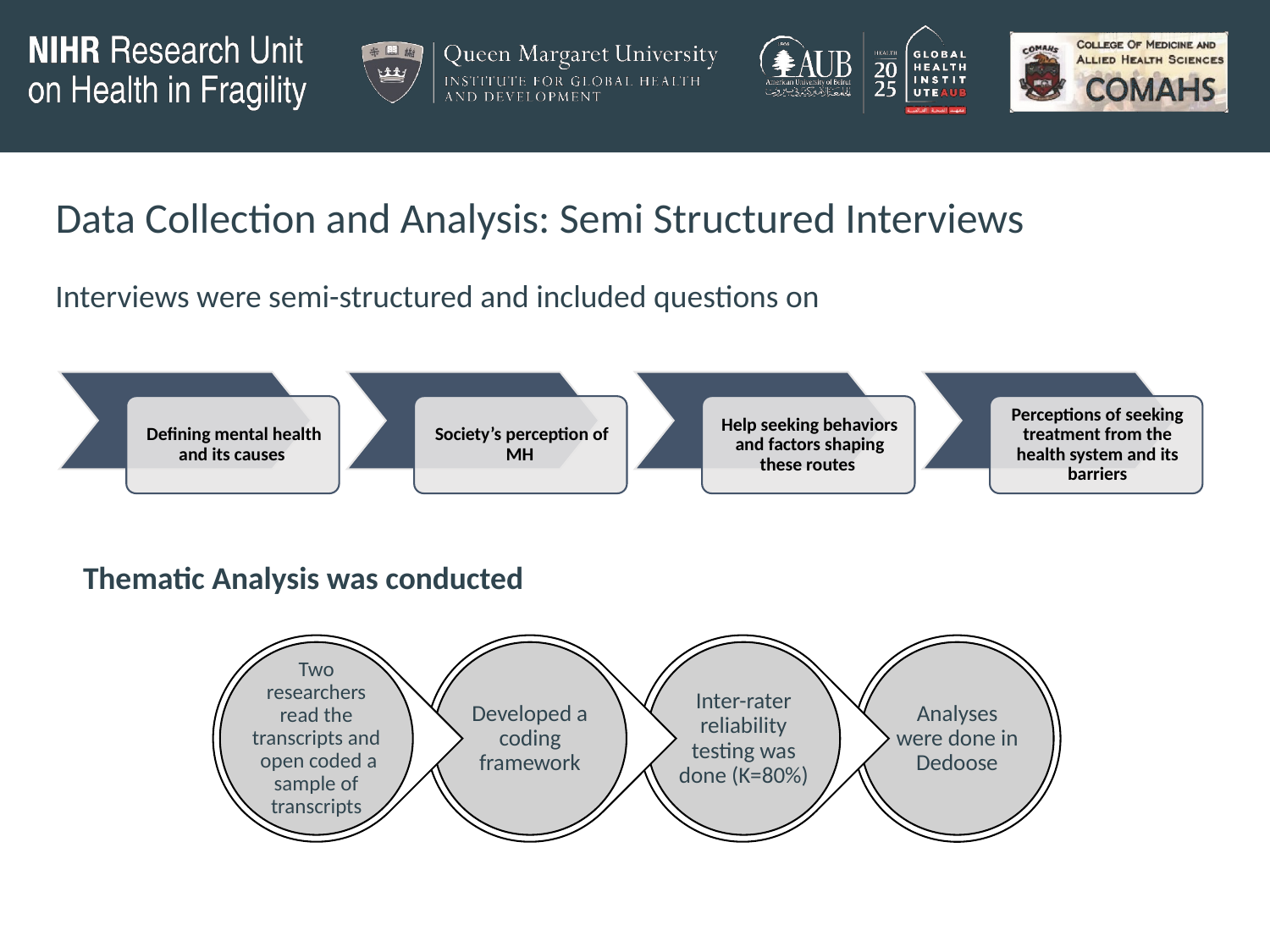

# Data Collection and Analysis: Semi Structured Interviews
Defining mental health and its causes
Society’s perception of MH
Help seeking behaviors and factors shaping these routes
Perceptions of seeking treatment from the health system and its barriers
Interviews were semi-structured and included questions on
Thematic Analysis was conducted
Analyses were done in Dedoose
Inter-rater reliability testing was done (K=80%)
Developed a coding framework
Two researchers read the transcripts and  open coded a sample of transcripts